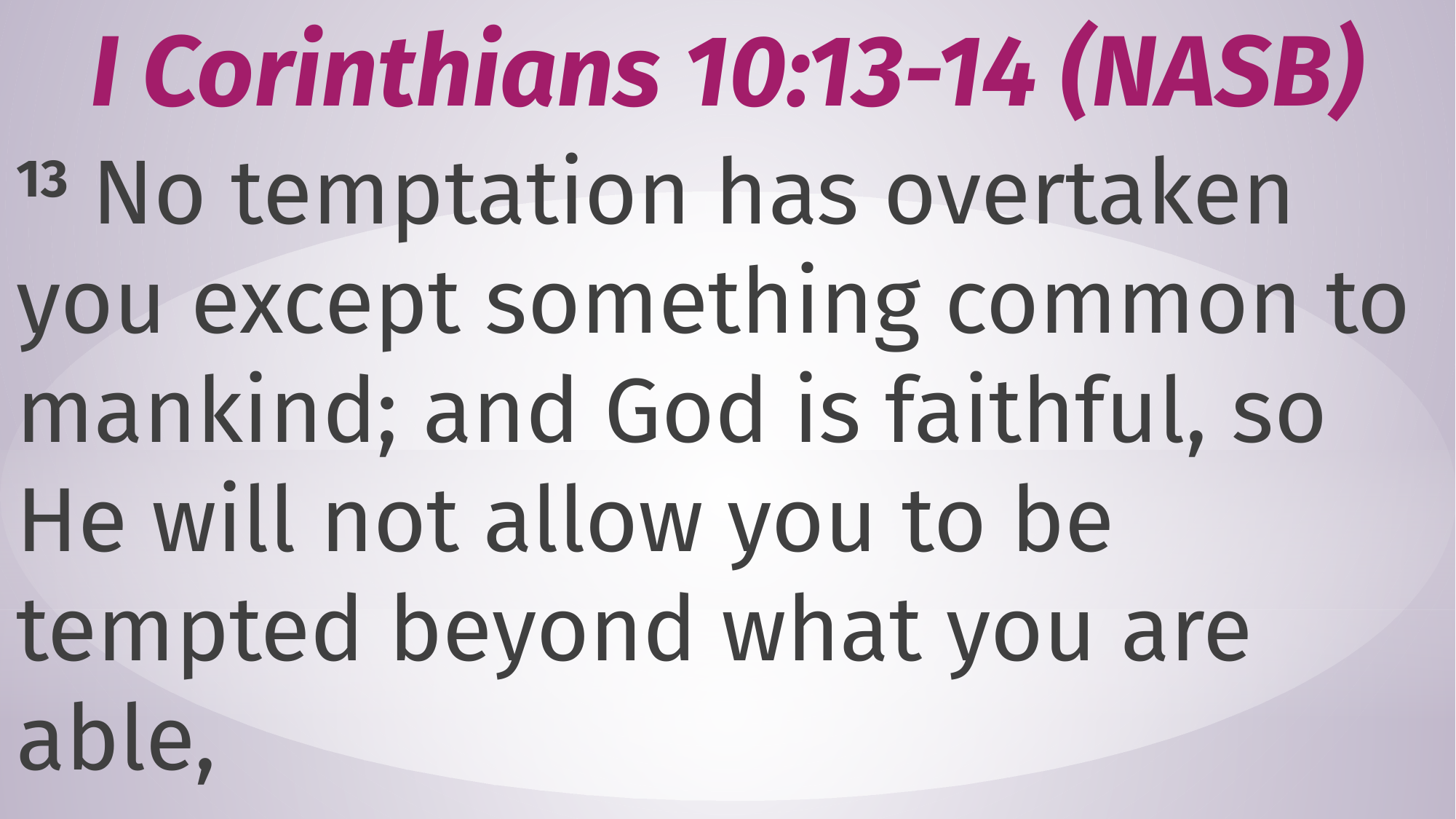

# I Corinthians 10:13-14 (NASB)
13﻿ No temptation has overtaken you except something common to mankind; and God is faithful, so He will not allow you to be tempted beyond what you are able,